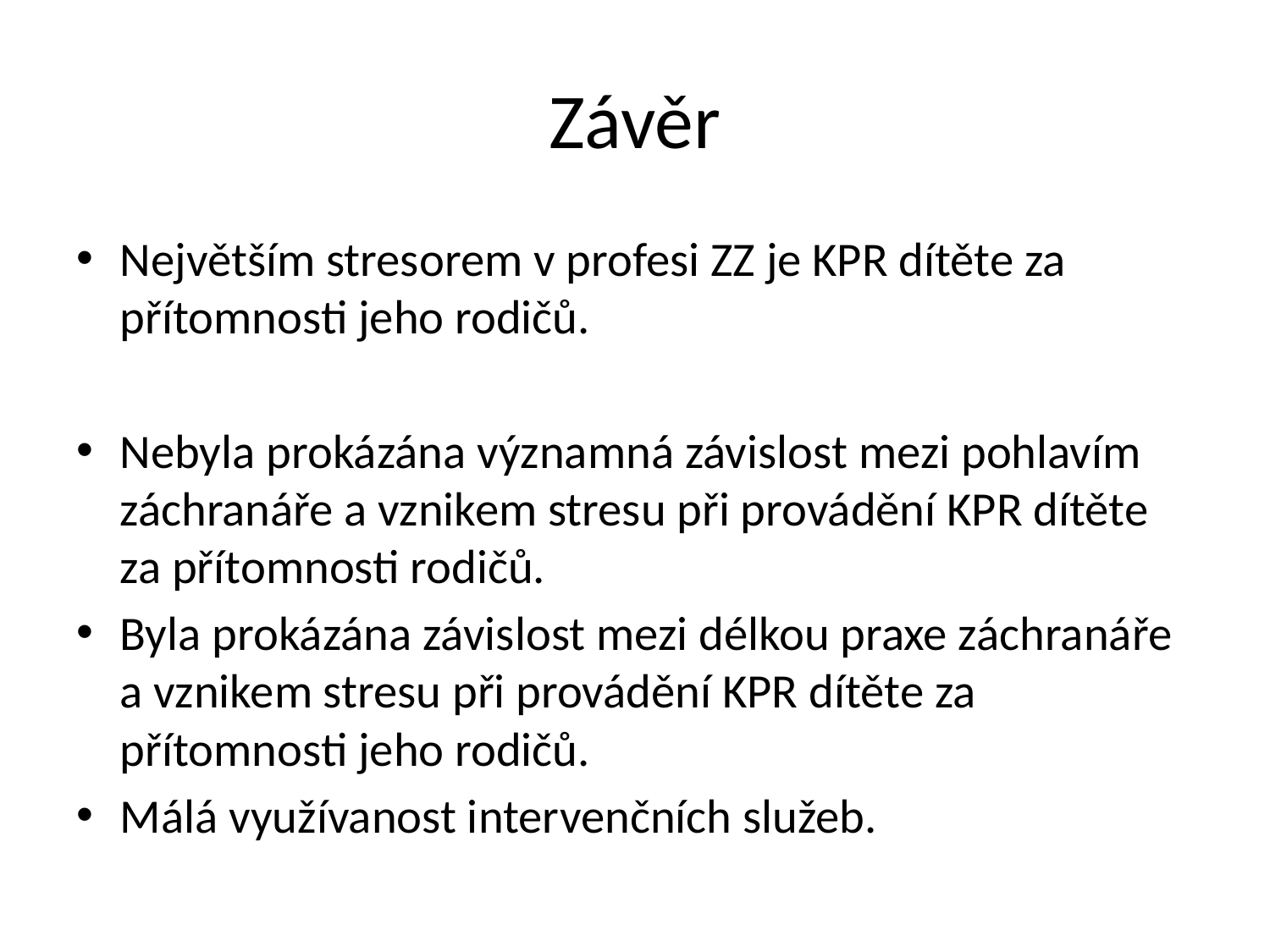

# Závěr
Největším stresorem v profesi ZZ je KPR dítěte za přítomnosti jeho rodičů.

Nebyla prokázána významná závislost mezi pohlavím záchranáře a vznikem stresu při provádění KPR dítěte za přítomnosti rodičů.
Byla prokázána závislost mezi délkou praxe záchranáře a vznikem stresu při provádění KPR dítěte za přítomnosti jeho rodičů.
Málá využívanost intervenčních služeb.